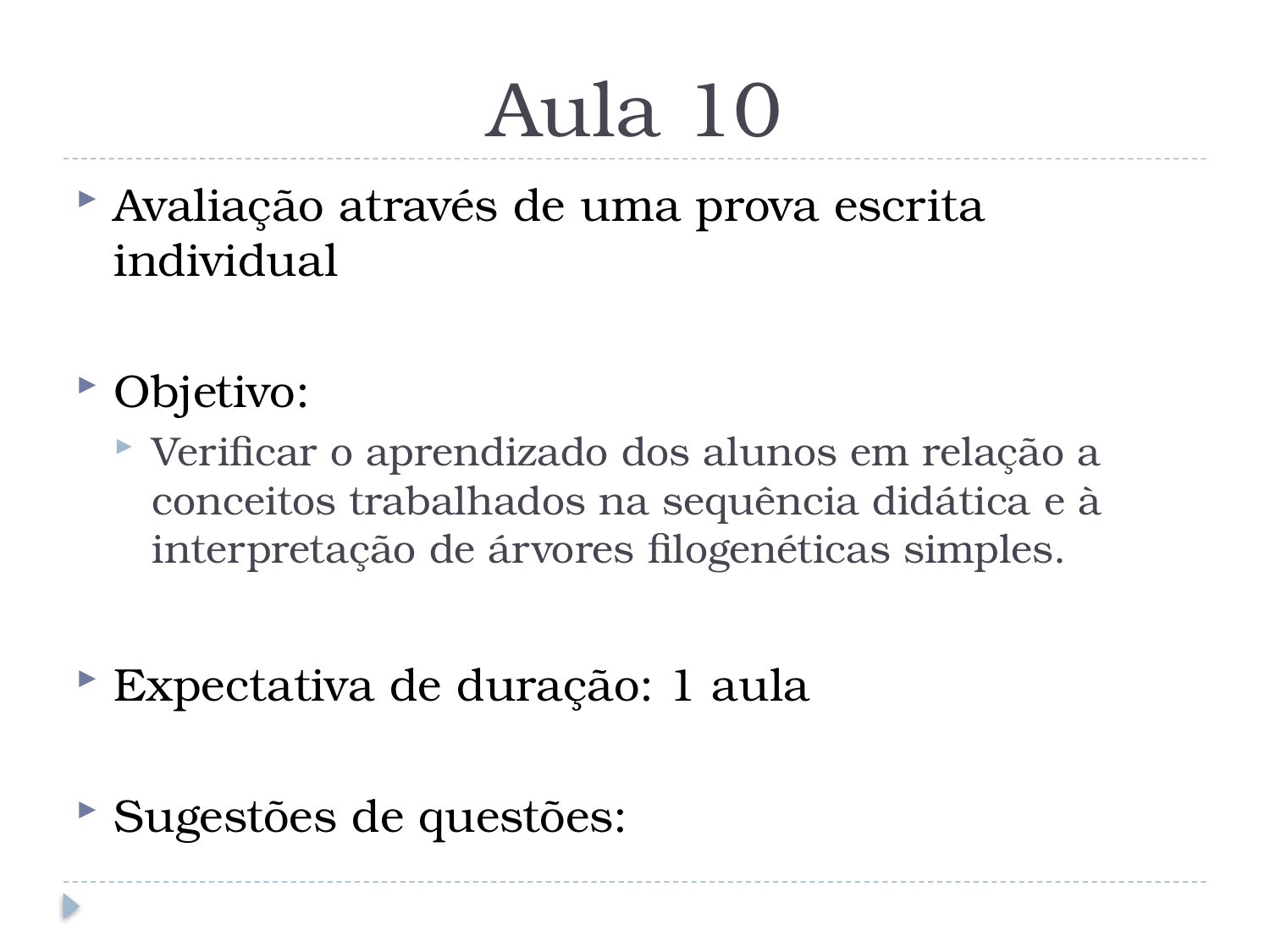

# Aula 10
Avaliação através de uma prova escrita individual

Objetivo:
Verificar o aprendizado dos alunos em relação a conceitos trabalhados na sequência didática e à interpretação de árvores filogenéticas simples.

Expectativa de duração: 1 aula

Sugestões de questões: